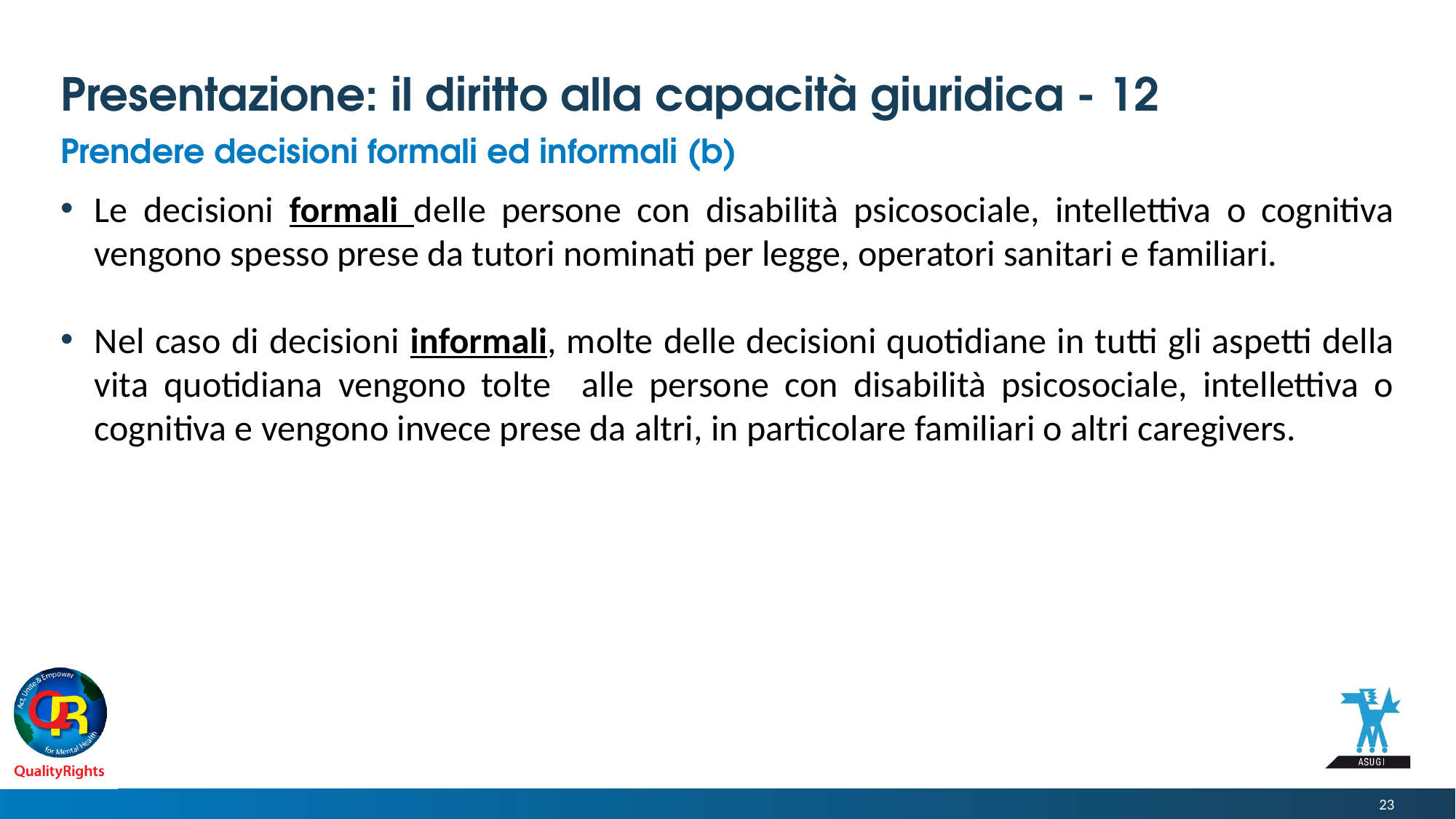

# Presentazione: il diritto alla capacità giuridica - 12
Prendere decisioni formali ed informali (b)
Le decisioni formali delle persone con disabilità psicosociale, intellettiva o cognitiva vengono spesso prese da tutori nominati per legge, operatori sanitari e familiari.

Nel caso di decisioni informali, molte delle decisioni quotidiane in tutti gli aspetti della vita quotidiana vengono tolte  alle persone con disabilità psicosociale, intellettiva o cognitiva e vengono invece prese da altri, in particolare familiari o altri caregivers.

23